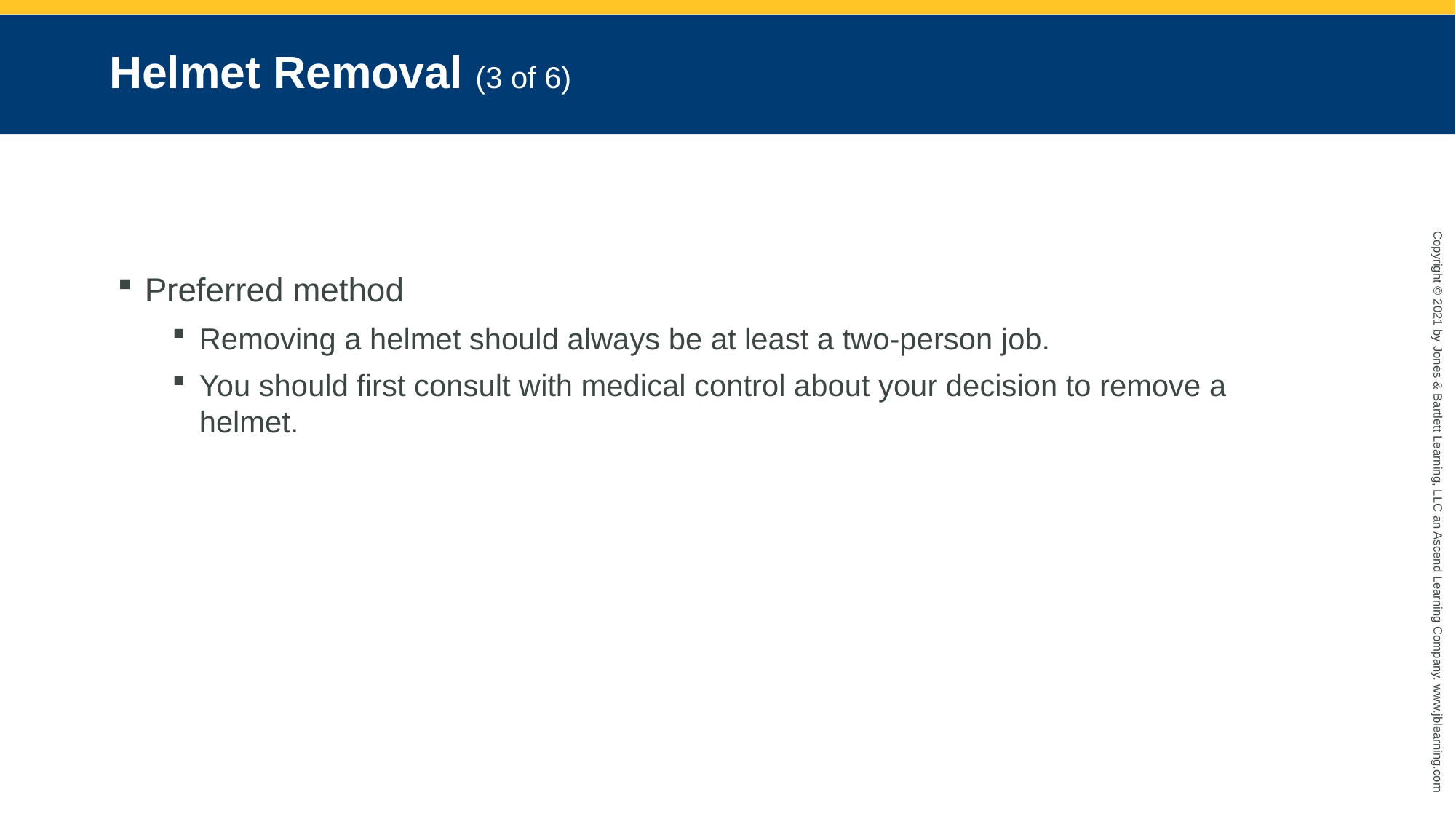

# Helmet Removal (3 of 6)
Preferred method
Removing a helmet should always be at least a two-person job.
You should first consult with medical control about your decision to remove a helmet.